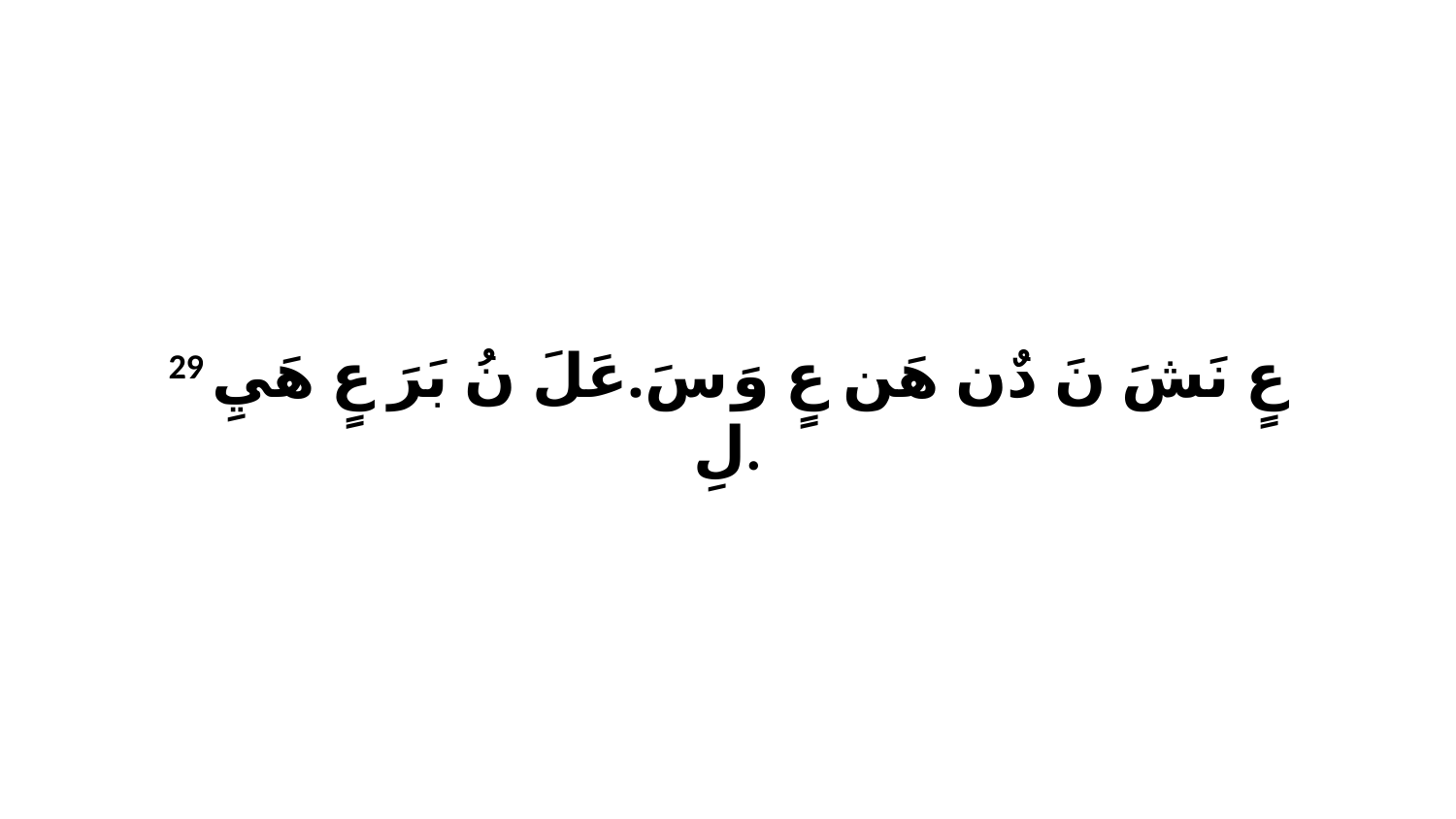

29 عٍ نَشَ نَ دٌن هَن عٍ وَ سَ.عَلَ نُ بَرَ عٍ هَيِ لِ.